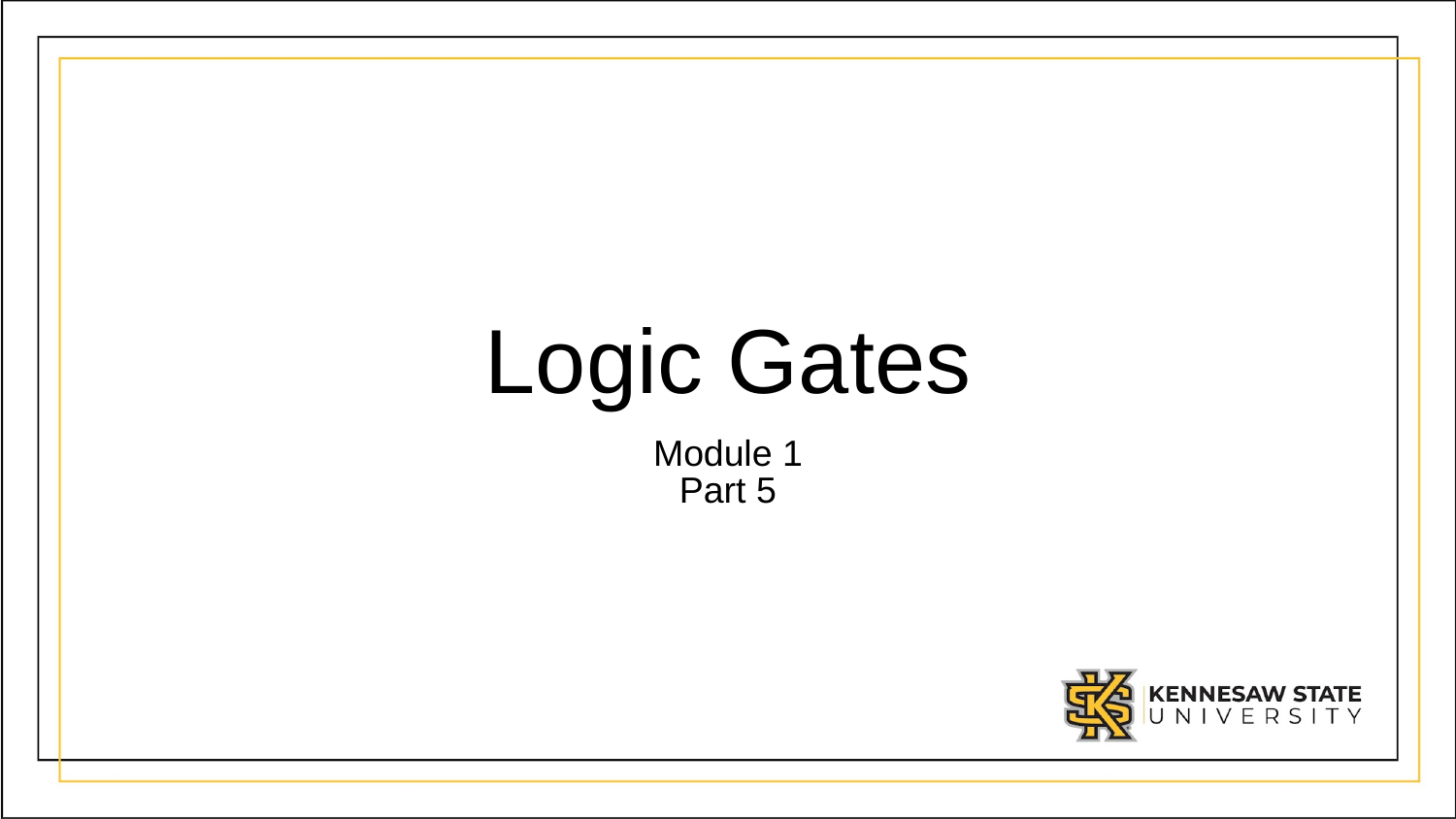

# Logic Gates
Module 1
Part 5